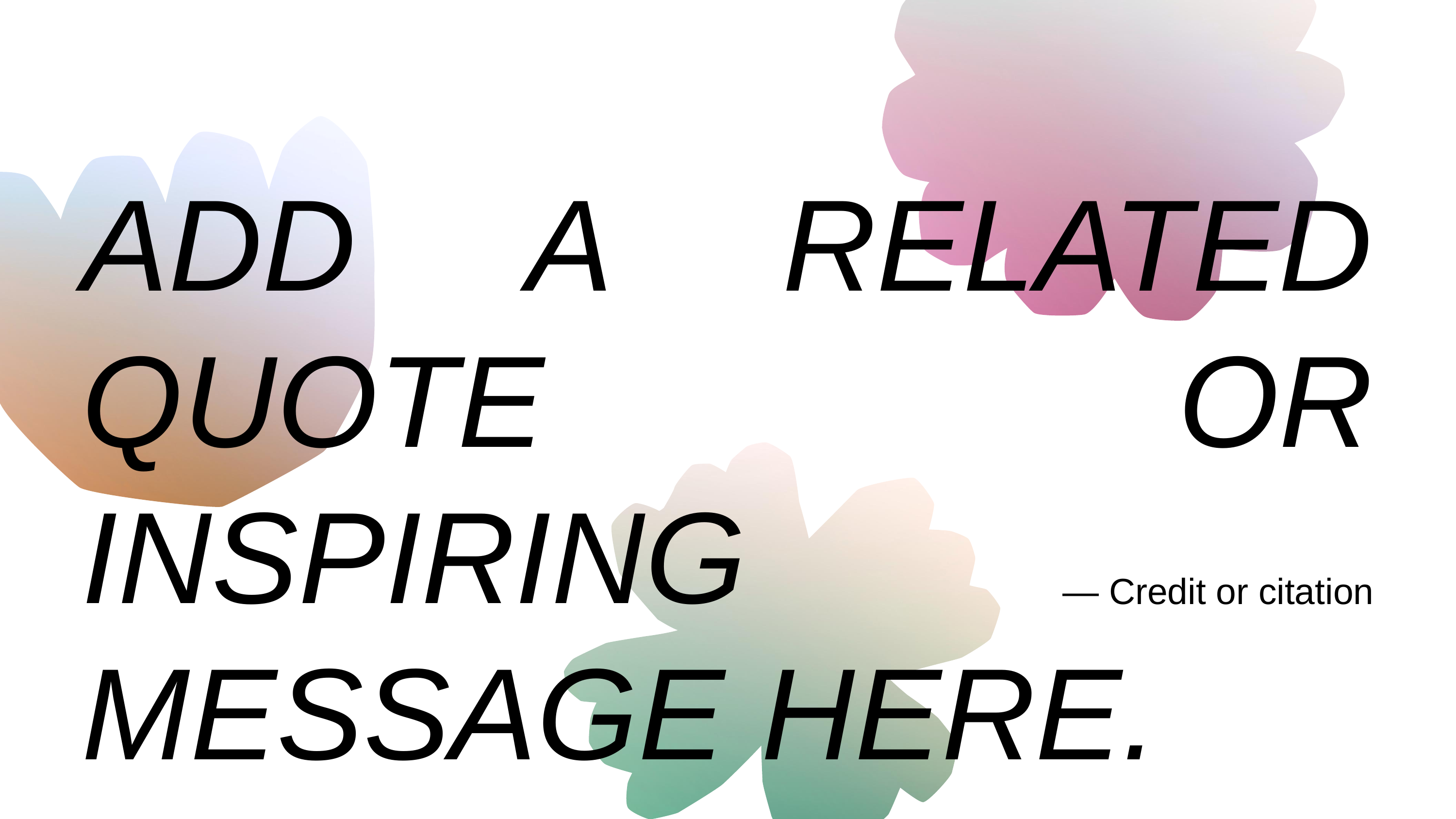

ADD A RELATED QUOTE OR INSPIRING MESSAGE HERE.

— Credit or citation